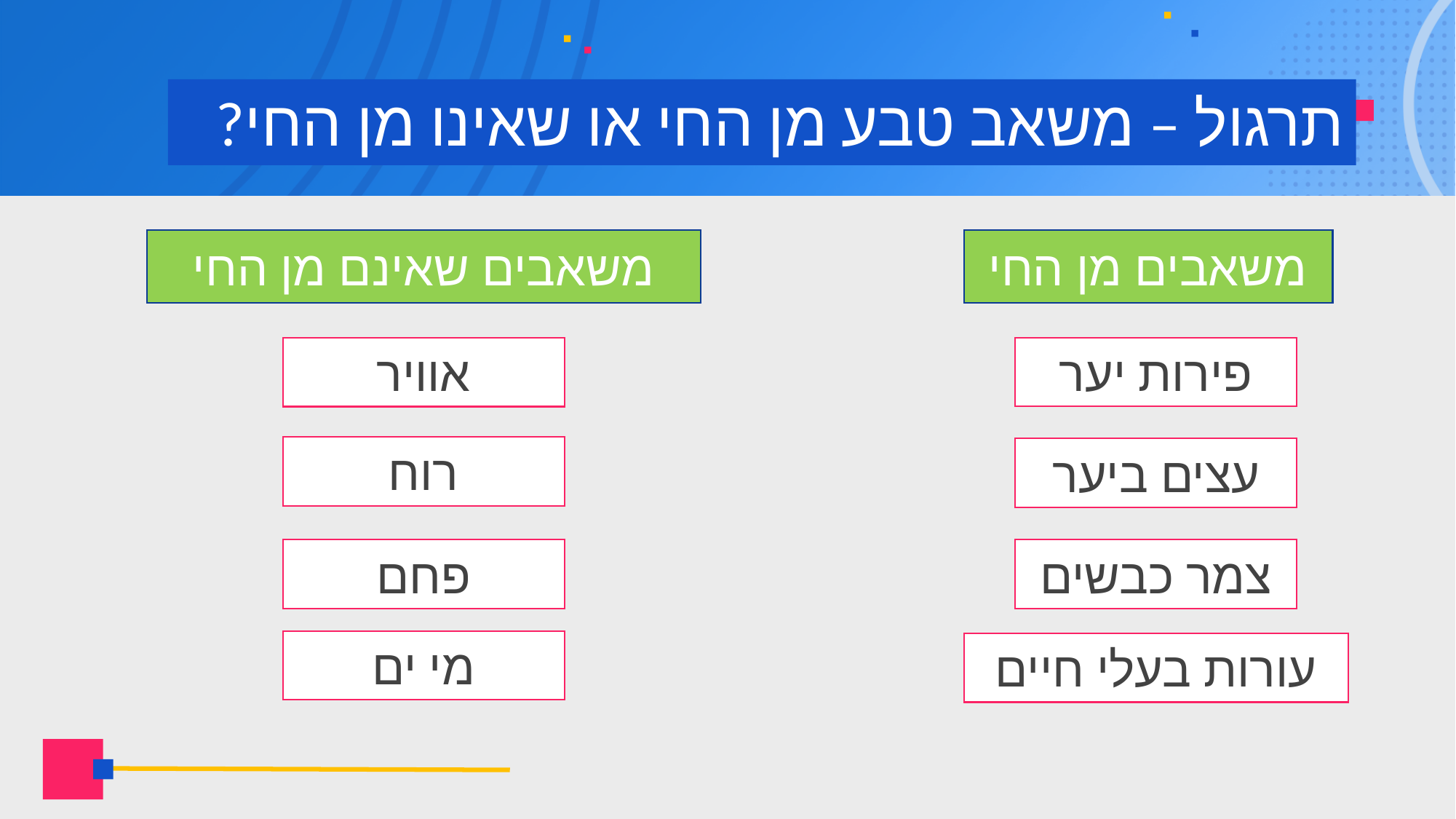

# תרגול – משאב טבע מן החי או שאינו מן החי?
משאבים שאינם מן החי
משאבים מן החי
פירות יער
אוויר
רוח
עצים ביער
צמר כבשים
פחם
מי ים
עורות בעלי חיים